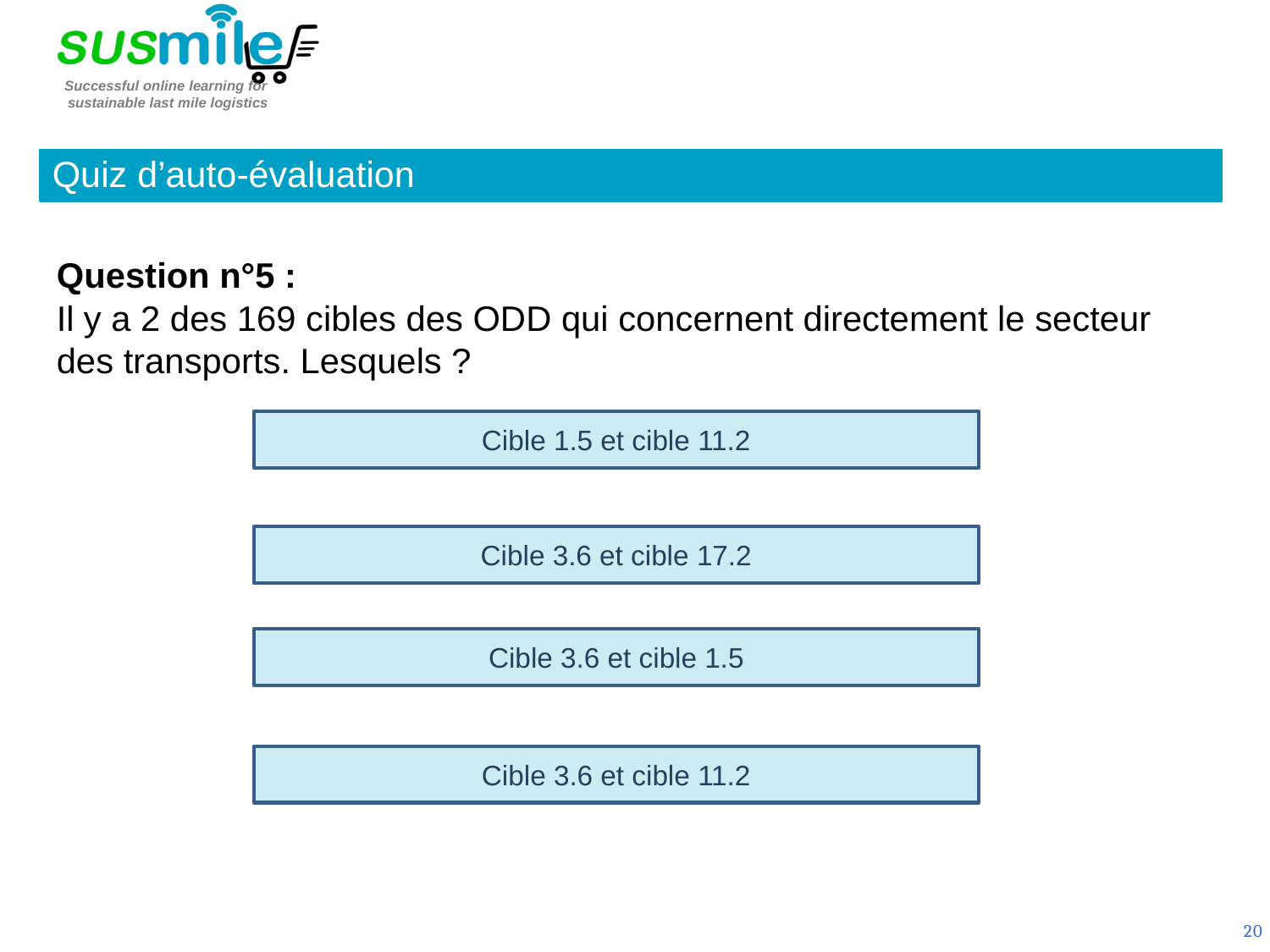

Quiz d’auto-évaluation
Question n°5 :
Il y a 2 des 169 cibles des ODD qui concernent directement le secteur des transports. Lesquels ?

Cible 1.5 et cible 11.2
Cible 3.6 et cible 17.2
Cible 3.6 et cible 1.5
Cible 3.6 et cible 11.2
20